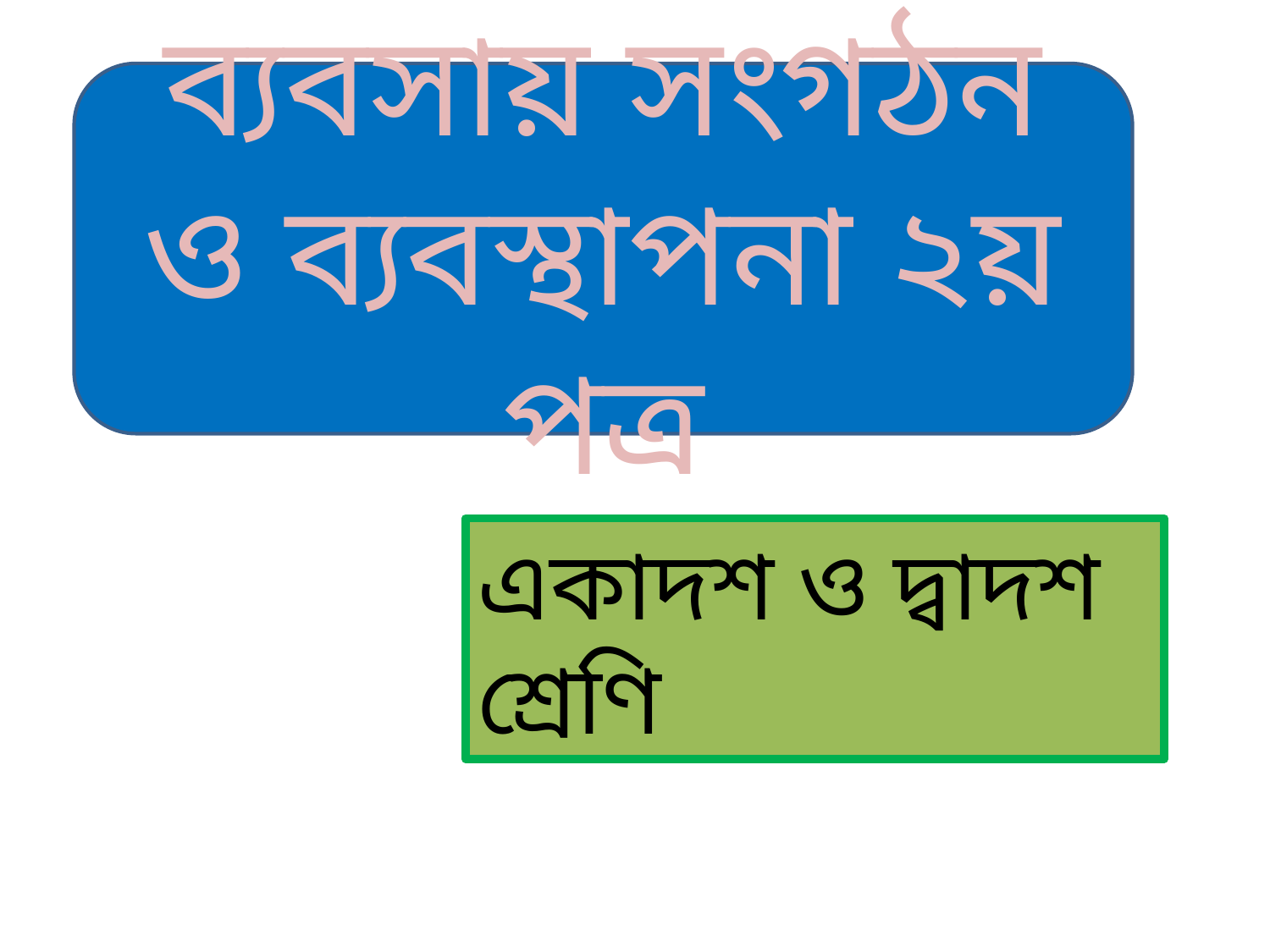

ব্যবসায় সংগঠন
ও ব্যবস্থাপনা ২য় পত্র
একাদশ ও দ্বাদশ শ্রেণি